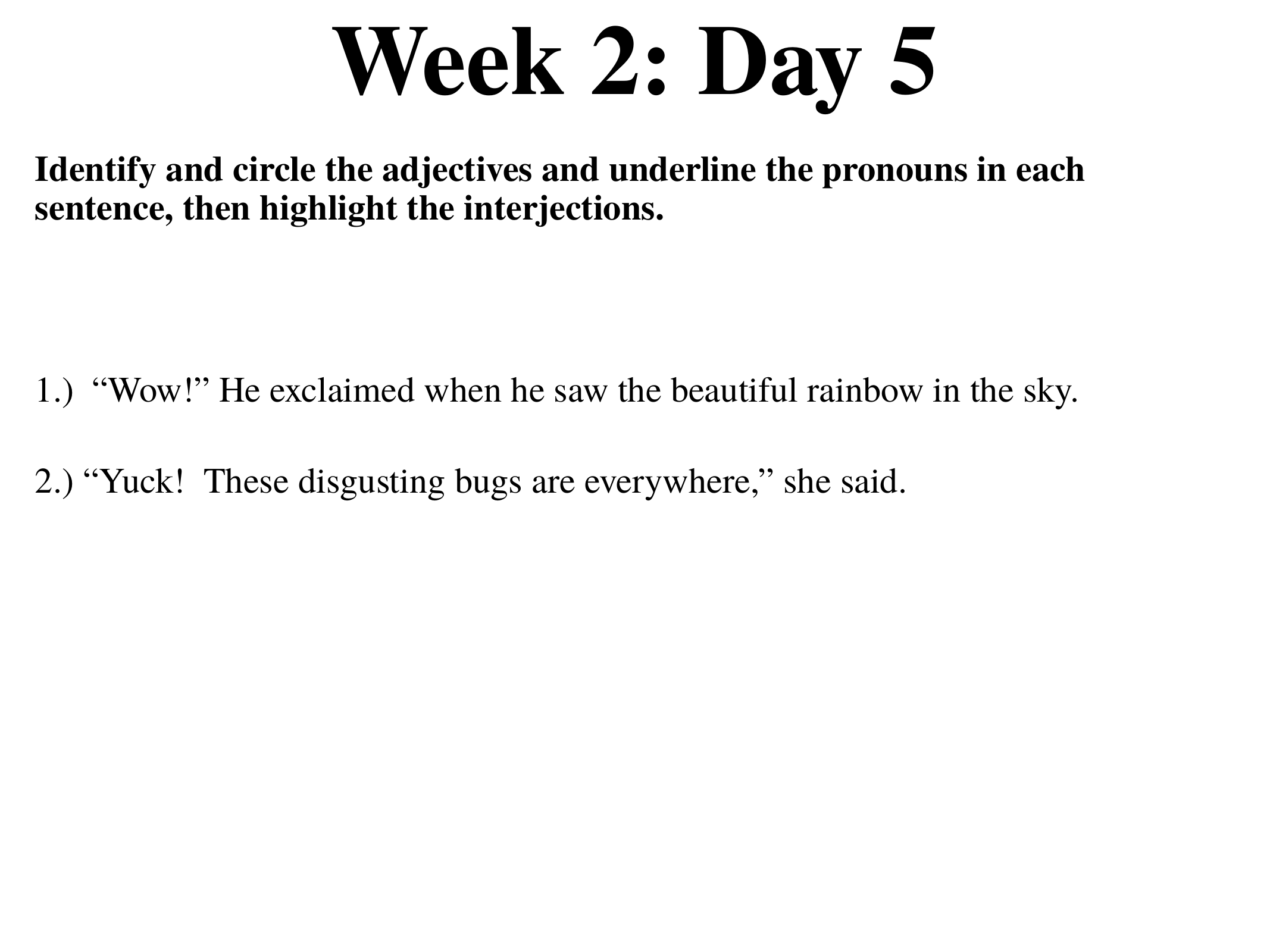

# Week 2: Day 5
Identify and circle the adjectives and underline the pronouns in each sentence, then highlight the interjections.

1.)  “Wow!” He exclaimed when he saw the beautiful rainbow in the sky.
2.) “Yuck!  These disgusting bugs are everywhere,” she said.